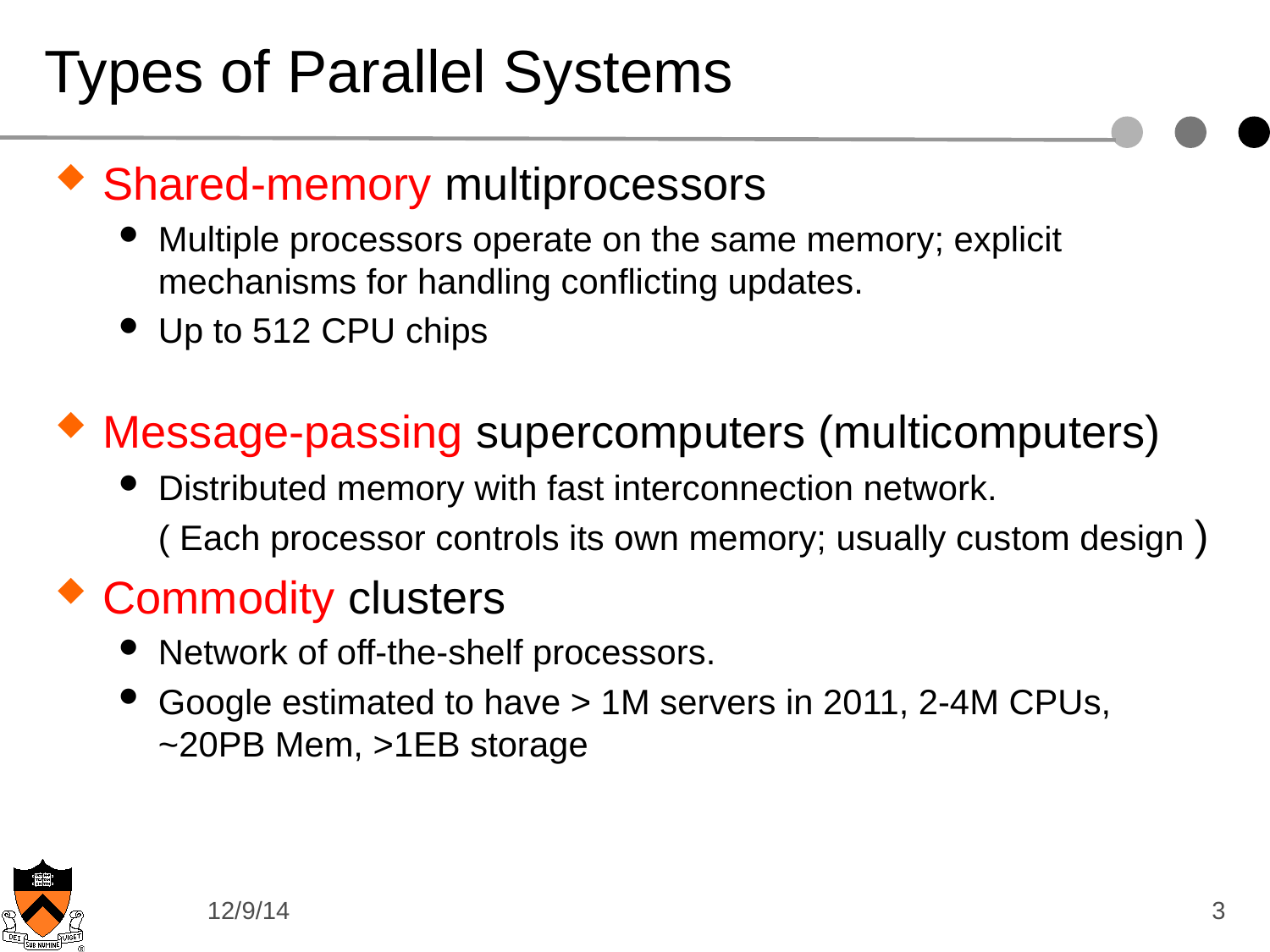

# Types of Parallel Systems
Shared-memory multiprocessors
Multiple processors operate on the same memory; explicit mechanisms for handling conflicting updates.
Up to 512 CPU chips
Message-passing supercomputers (multicomputers)
Distributed memory with fast interconnection network.
( Each processor controls its own memory; usually custom design )
Commodity clusters
Network of off-the-shelf processors.
Google estimated to have > 1M servers in 2011, 2-4M CPUs, ~20PB Mem, >1EB storage

12/9/14
3